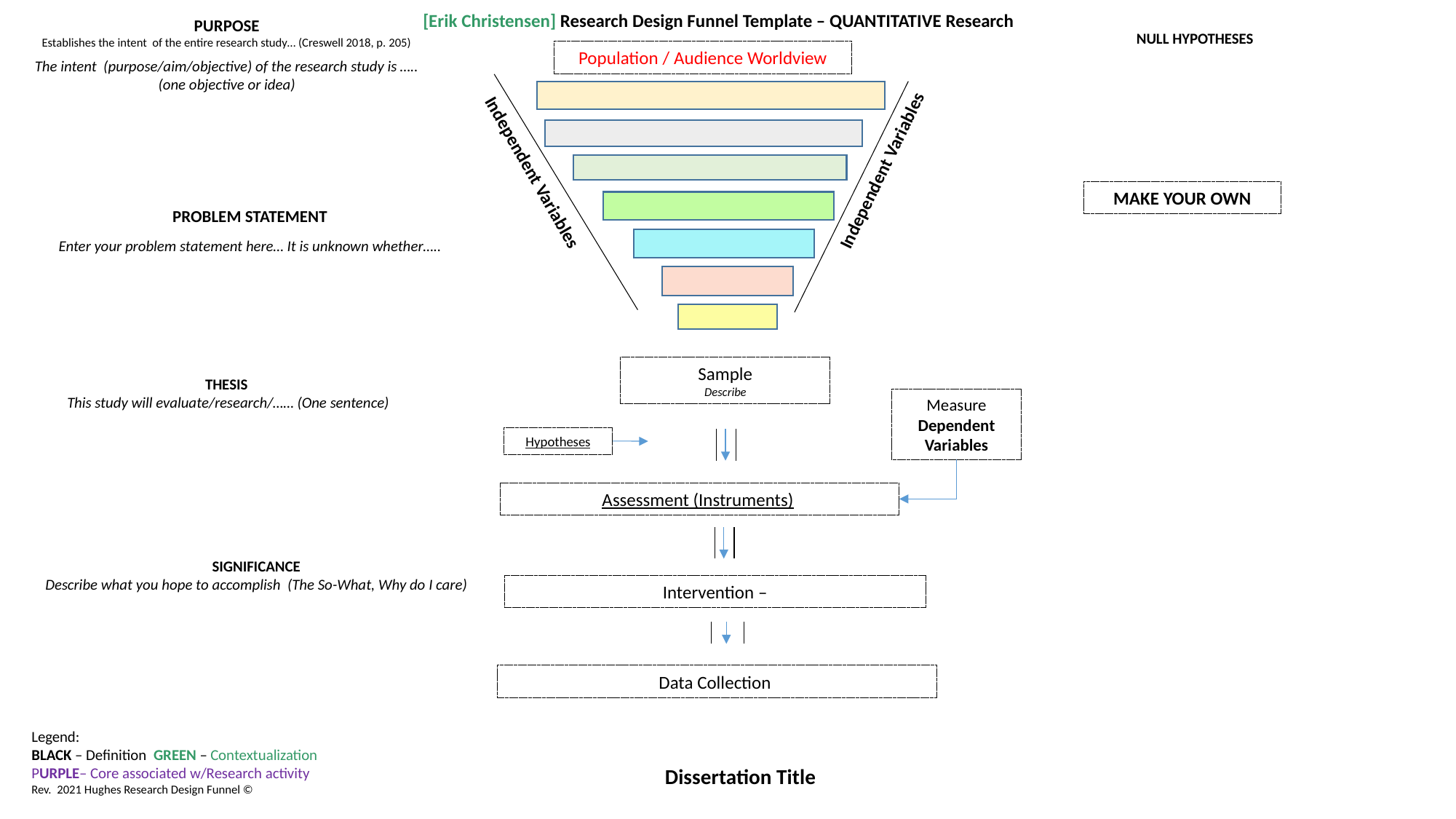

[Erik Christensen] Research Design Funnel Template – QUANTITATIVE Research
PURPOSE
Establishes the intent  of the entire research study… (Creswell 2018, p. 205)

The intent  (purpose/aim/objective) of the research study is …..(one objective or idea)
NULL HYPOTHESES
Population / Audience Worldview

Independent Variables

MAKE YOUR OWN
Independent Variables

PROBLEM STATEMENT

Enter your problem statement here… It is unknown whether…..

Sample
Describe
THESIS
This study will evaluate/research/…… (One sentence)
Measure
Dependent Variables
Hypotheses
Assessment (Instruments)
SIGNIFICANCE
Describe what you hope to accomplish  (The So-What, Why do I care)
Intervention –
Data Collection
Legend:
BLACK – Definition  GREEN – Contextualization
PURPLE– Core associated w/Research activity
Rev.  2021 Hughes Research Design Funnel ©
Dissertation Title